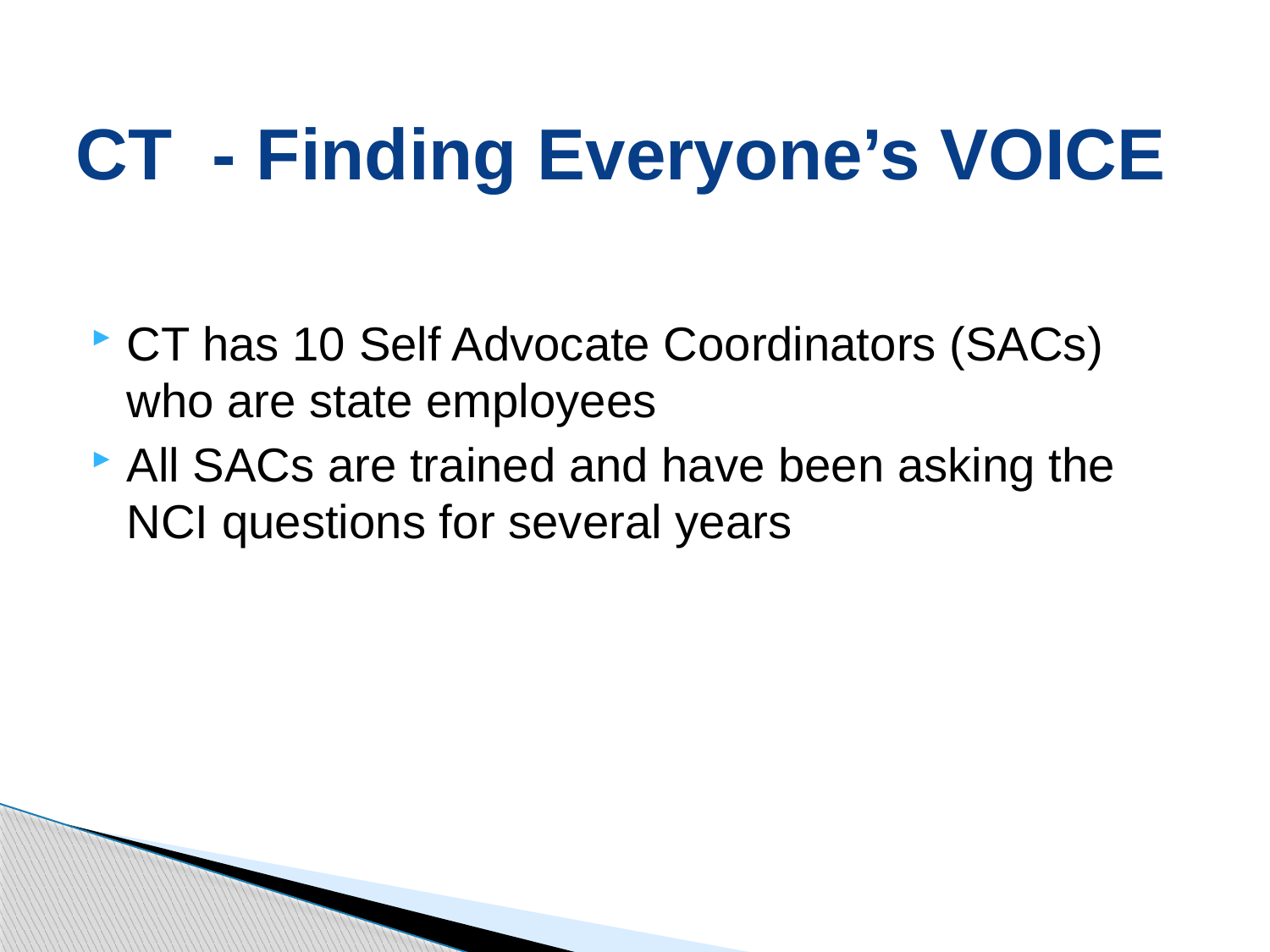

# CT  - Finding Everyone’s VOICE
CT has 10 Self Advocate Coordinators (SACs) who are state employees
All SACs are trained and have been asking the NCI questions for several years